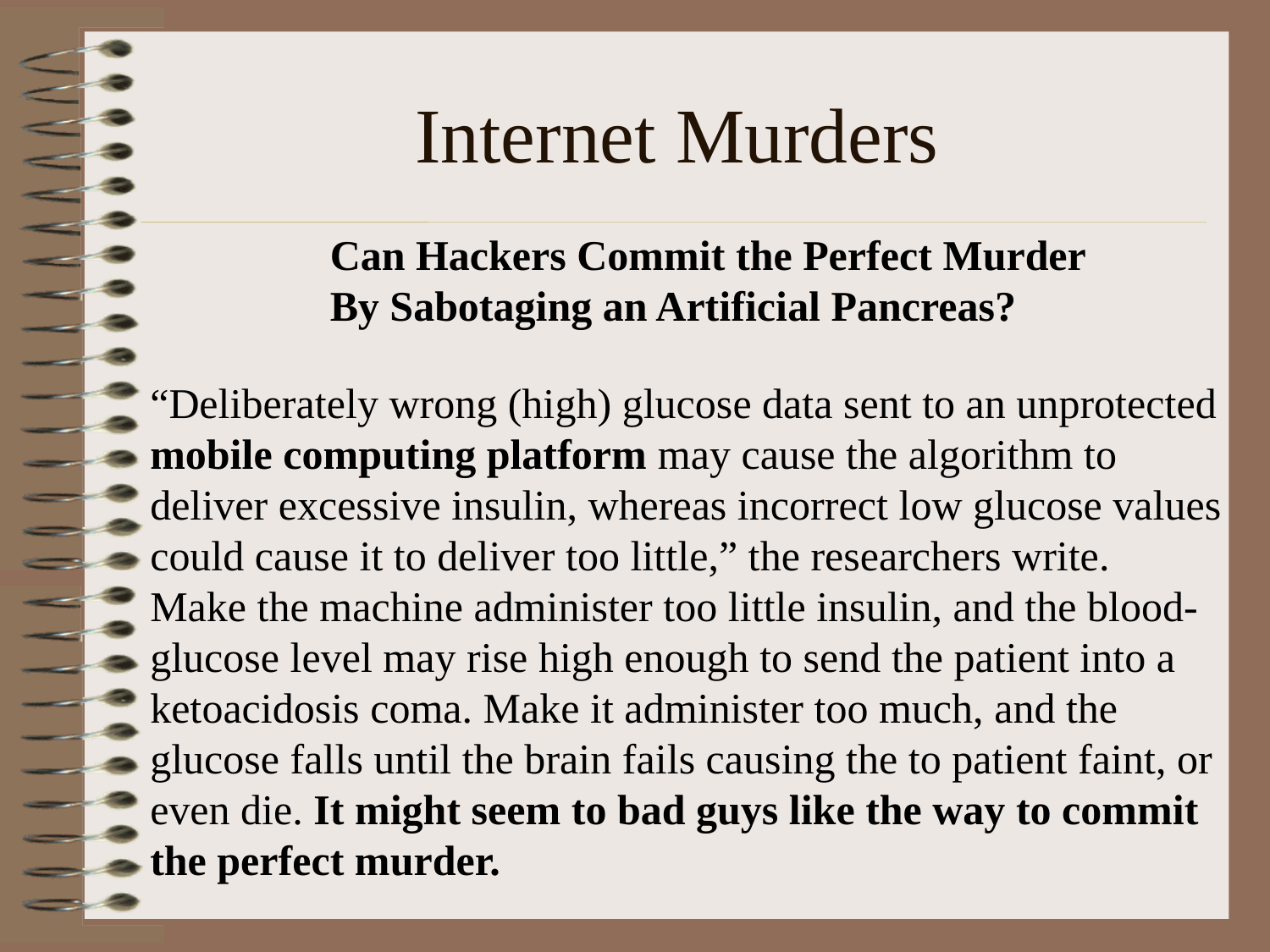

# Internet Murders
Can Hackers Commit the Perfect Murder By Sabotaging an Artificial Pancreas?
“Deliberately wrong (high) glucose data sent to an unprotected mobile computing platform may cause the algorithm to deliver excessive insulin, whereas incorrect low glucose values could cause it to deliver too little,” the researchers write.
Make the machine administer too little insulin, and the blood-glucose level may rise high enough to send the patient into a ketoacidosis coma. Make it administer too much, and the glucose falls until the brain fails causing the to patient faint, or even die. It might seem to bad guys like the way to commit the perfect murder.